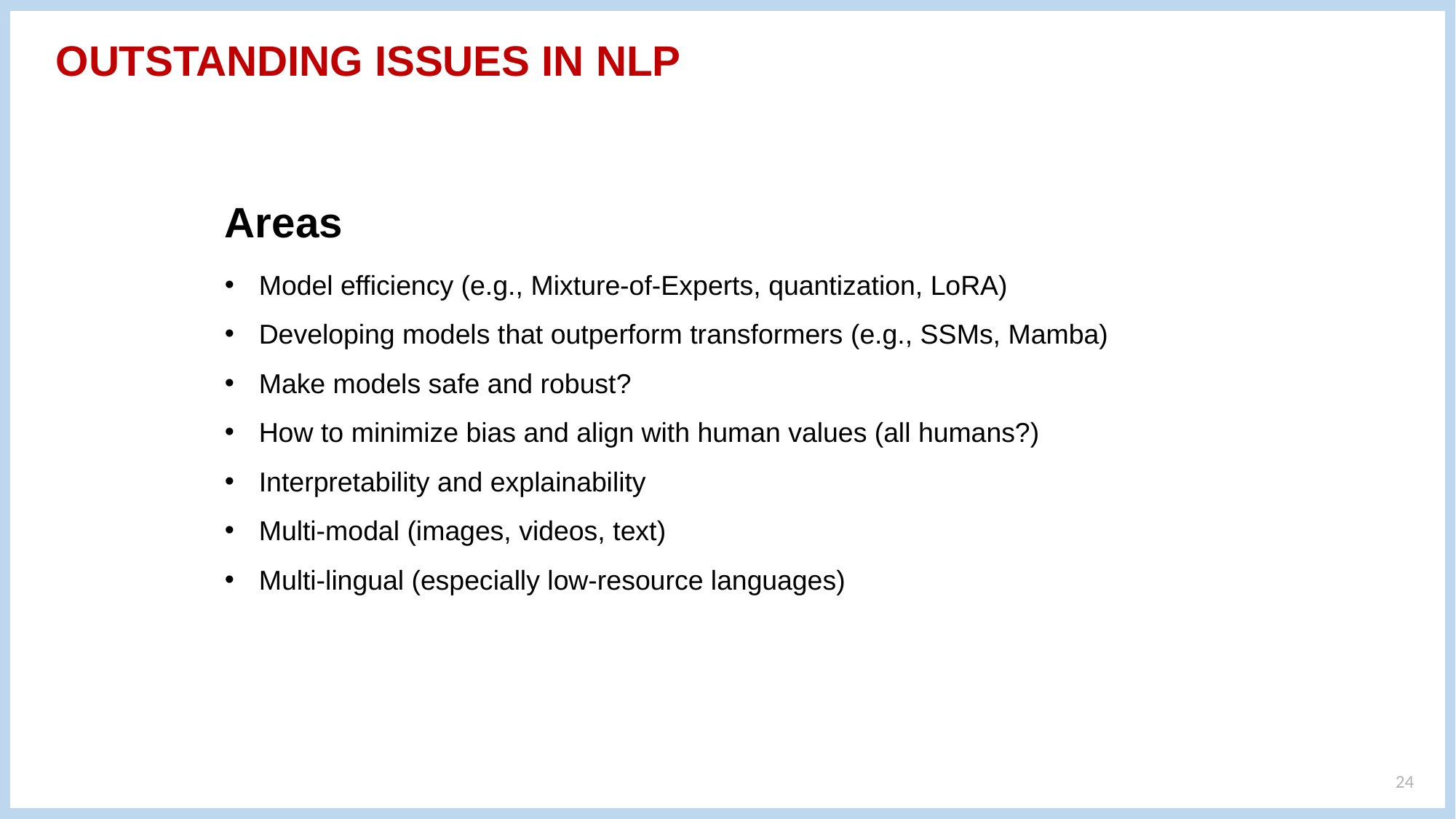

OUTSTANDING ISSUES IN NLP
Areas
Model efficiency (e.g., Mixture-of-Experts, quantization, LoRA)
Developing models that outperform transformers (e.g., SSMs, Mamba)
Make models safe and robust?
How to minimize bias and align with human values (all humans?)
Interpretability and explainability
Multi-modal (images, videos, text)
Multi-lingual (especially low-resource languages)

24